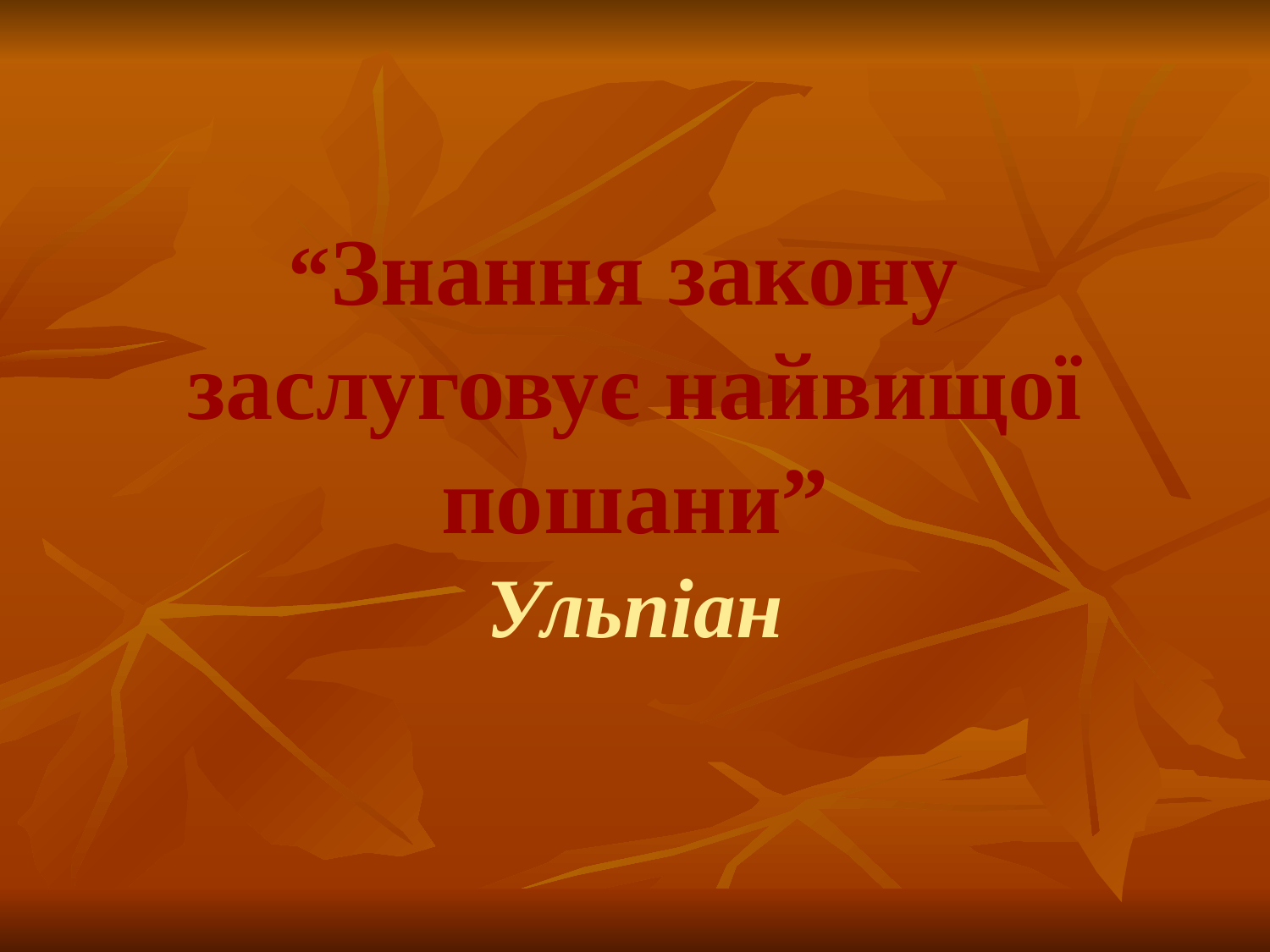

# “Знання закону заслуговує найвищої пошани” Ульпіан